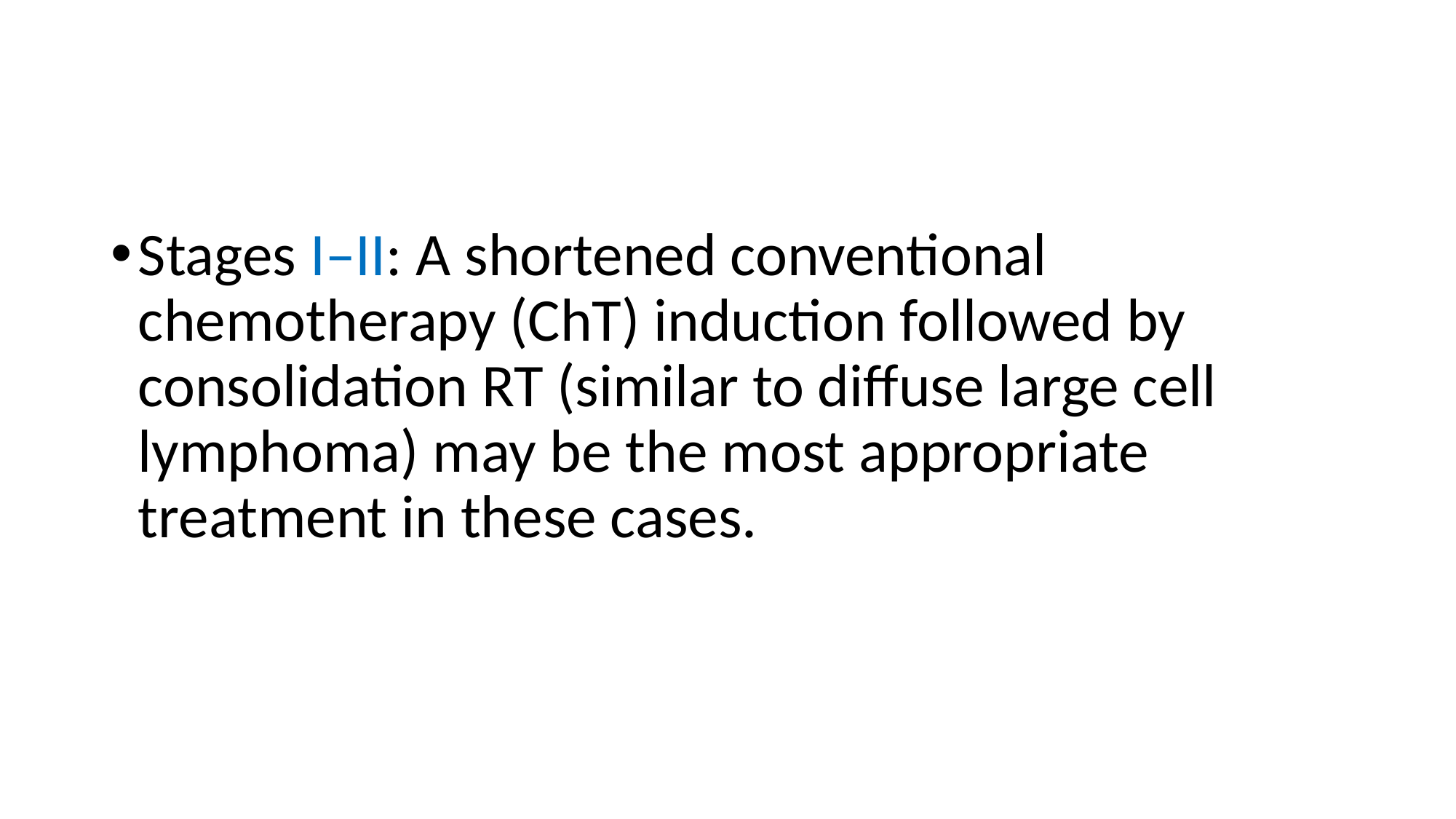

#
Stages I–II: A shortened conventional chemotherapy (ChT) induction followed by consolidation RT (similar to diffuse large cell lymphoma) may be the most appropriate treatment in these cases.